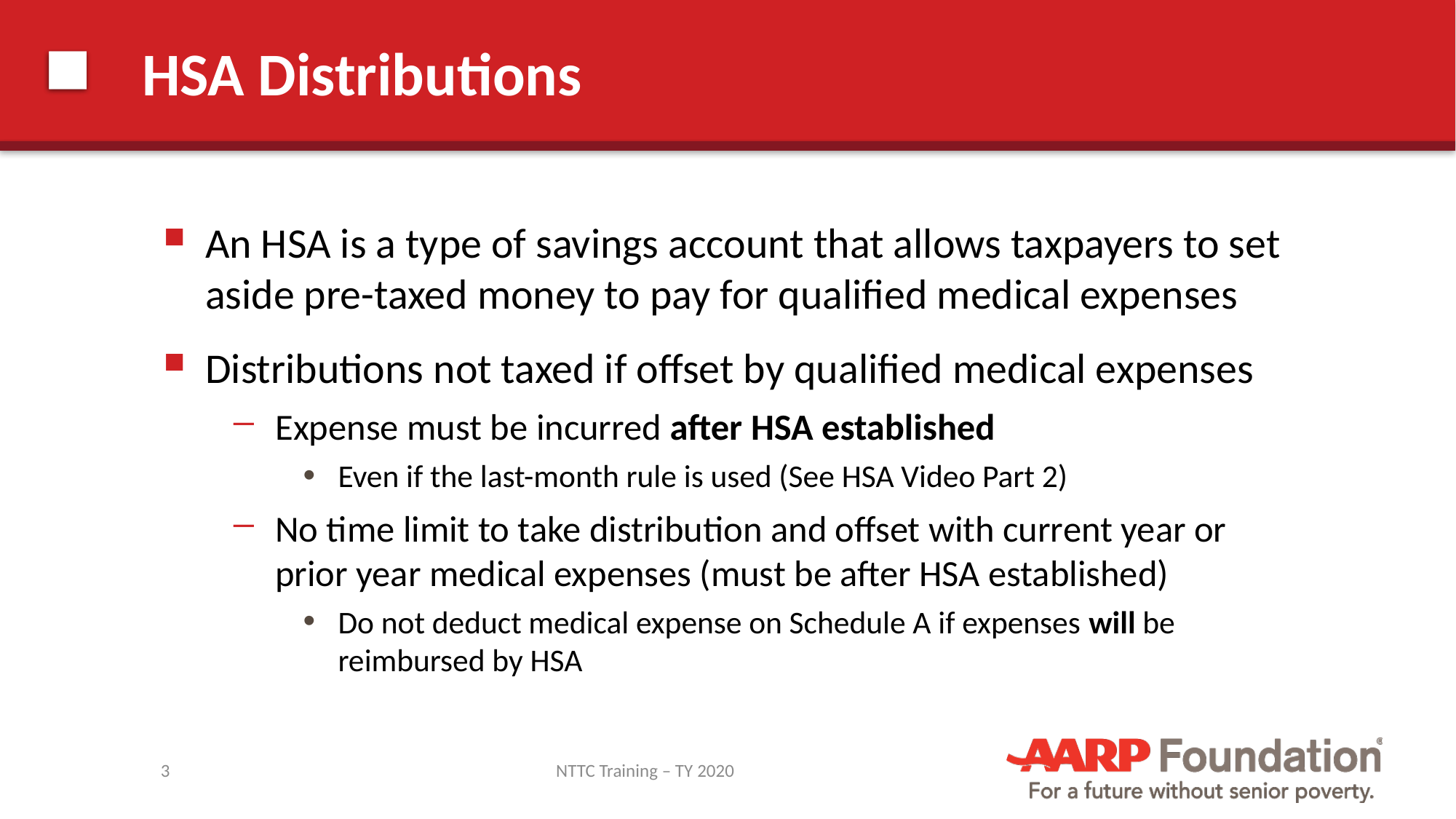

# HSA Distributions
An HSA is a type of savings account that allows taxpayers to set aside pre-taxed money to pay for qualified medical expenses
Distributions not taxed if offset by qualified medical expenses
Expense must be incurred after HSA established
Even if the last-month rule is used (See HSA Video Part 2)
No time limit to take distribution and offset with current year or prior year medical expenses (must be after HSA established)
Do not deduct medical expense on Schedule A if expenses will be reimbursed by HSA
3
NTTC Training – TY 2020